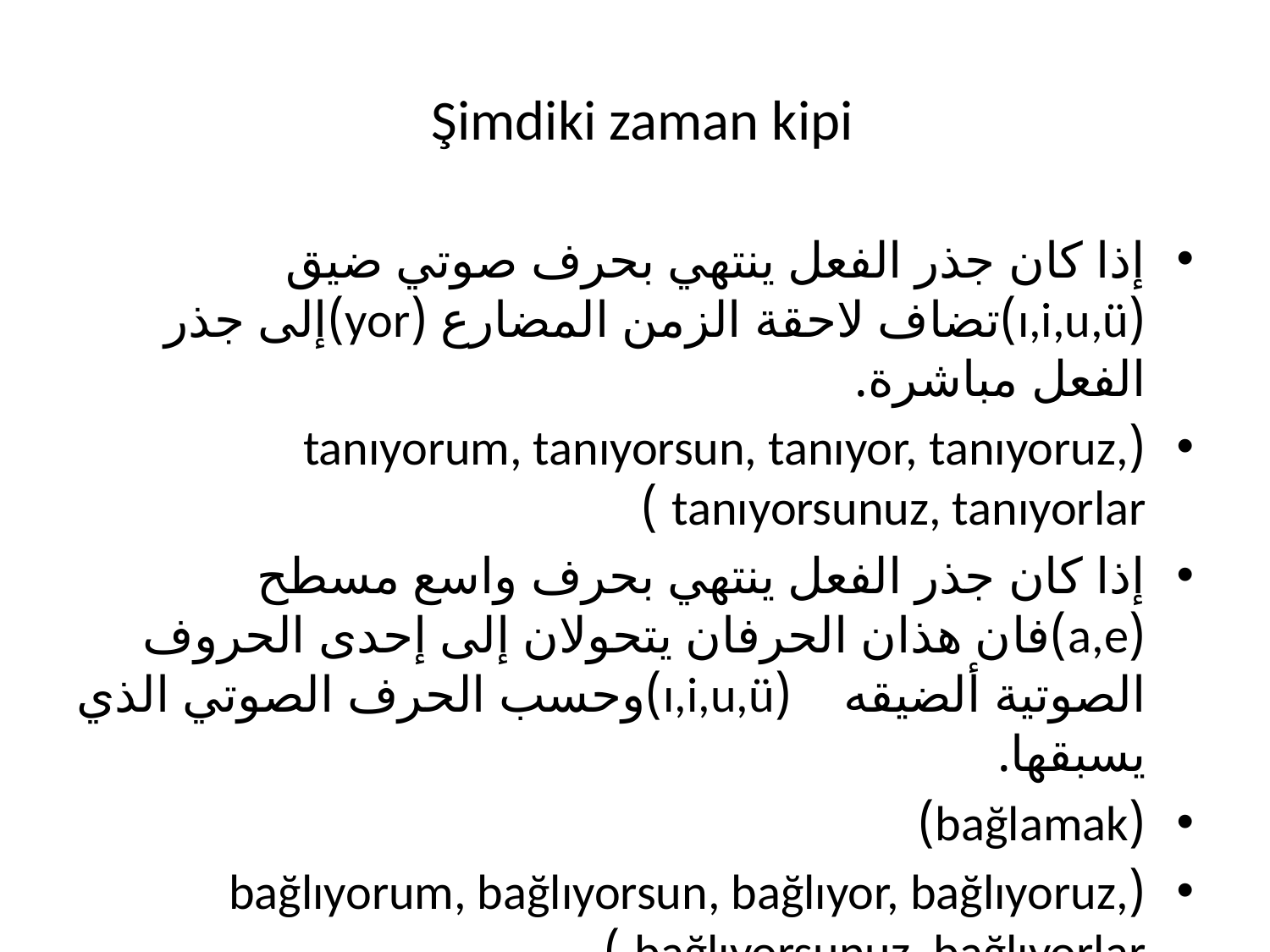

# Şimdiki zaman kipi
إذا كان جذر الفعل ينتهي بحرف صوتي ضيق (ı,i,u,ü)تضاف لاحقة الزمن المضارع (yor)إلى جذر الفعل مباشرة.
(tanıyorum, tanıyorsun, tanıyor, tanıyoruz, tanıyorsunuz, tanıyorlar )
إذا كان جذر الفعل ينتهي بحرف واسع مسطح (a,e)فان هذان الحرفان يتحولان إلى إحدى الحروف الصوتية ألضيقه    (ı,i,u,ü)وحسب الحرف الصوتي الذي يسبقها.
(bağlamak)
(bağlıyorum, bağlıyorsun, bağlıyor, bağlıyoruz, bağlıyorsunuz, bağlıyorlar )